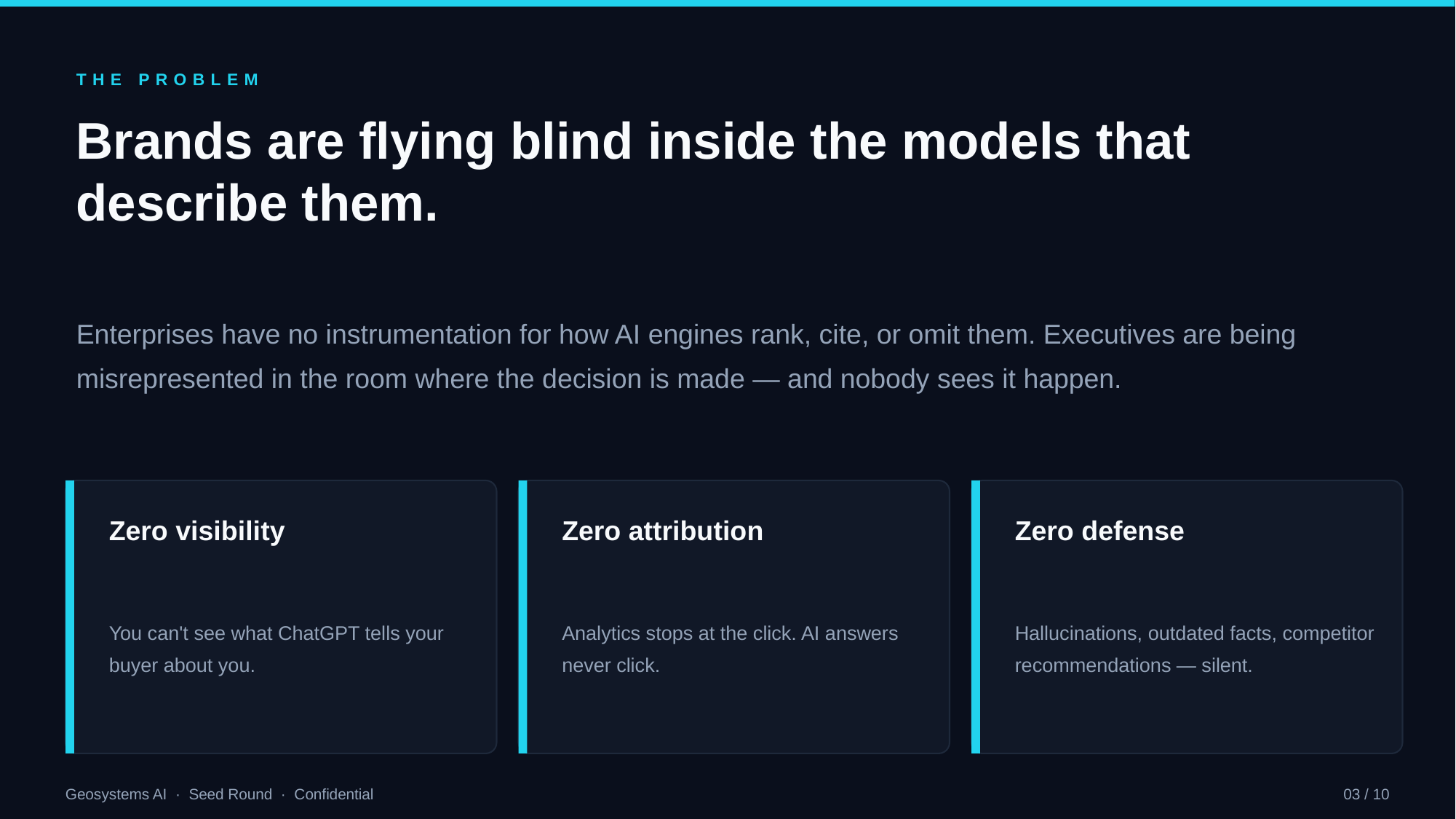

THE PROBLEM
Brands are flying blind inside the models that describe them.
Enterprises have no instrumentation for how AI engines rank, cite, or omit them. Executives are being misrepresented in the room where the decision is made — and nobody sees it happen.

Zero visibility
Zero attribution
Zero defense
You can't see what ChatGPT tells your buyer about you.
Analytics stops at the click. AI answers never click.
Hallucinations, outdated facts, competitor recommendations — silent.
Geosystems AI  ·  Seed Round  ·  Confidential
03 / 10